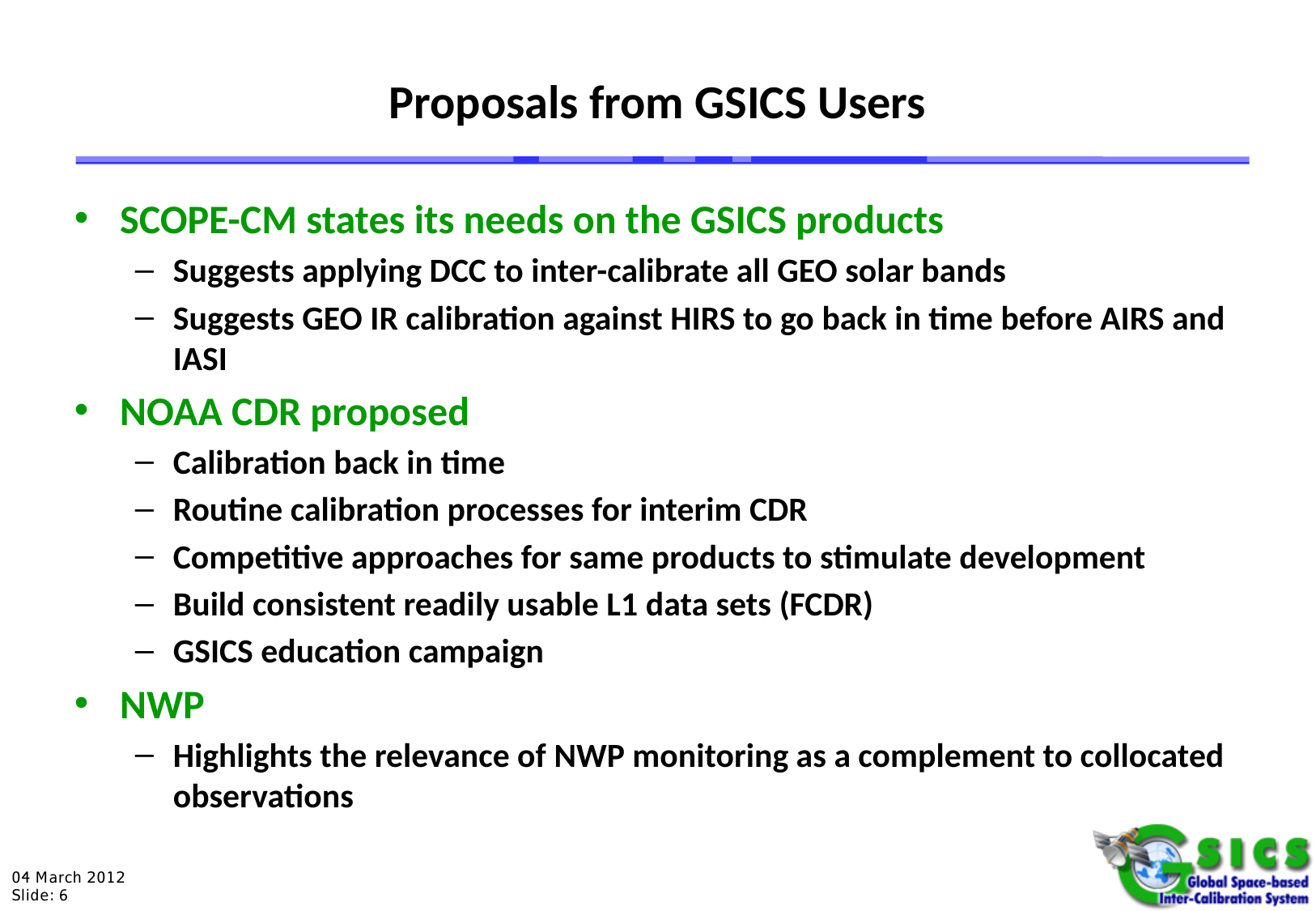

# Proposals from GSICS Users
SCOPE-CM states its needs on the GSICS products
Suggests applying DCC to inter-calibrate all GEO solar bands
Suggests GEO IR calibration against HIRS to go back in time before AIRS and IASI
NOAA CDR proposed
Calibration back in time
Routine calibration processes for interim CDR
Competitive approaches for same products to stimulate development
Build consistent readily usable L1 data sets (FCDR)
GSICS education campaign
NWP
Highlights the relevance of NWP monitoring as a complement to collocated observations